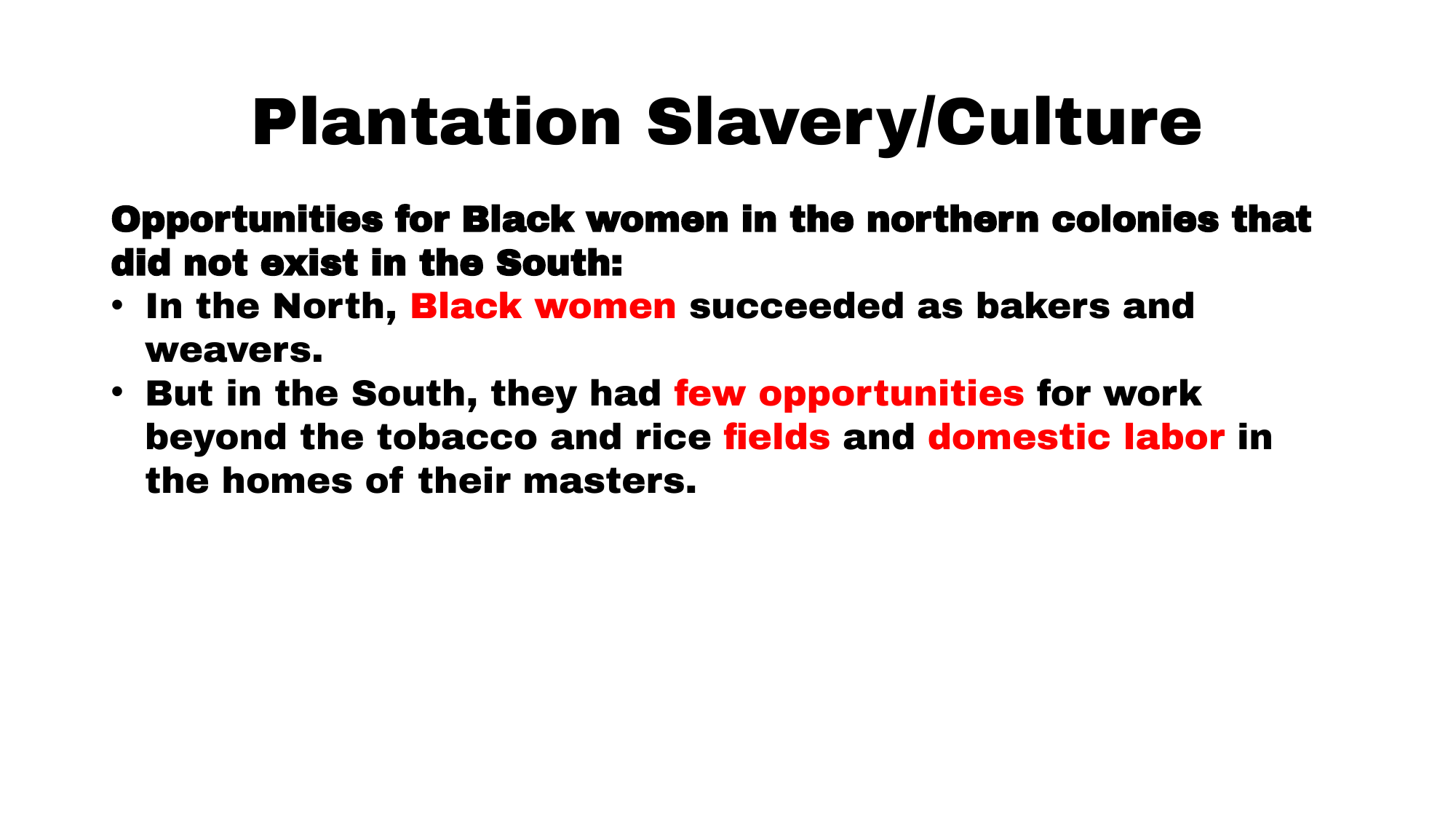

# Plantation Slavery/Culture
Opportunities for Black women in the northern colonies that did not exist in the South:
In the North, Black women succeeded as bakers and weavers.
But in the South, they had few opportunities for work beyond the tobacco and rice fields and domestic labor in the homes of their masters.